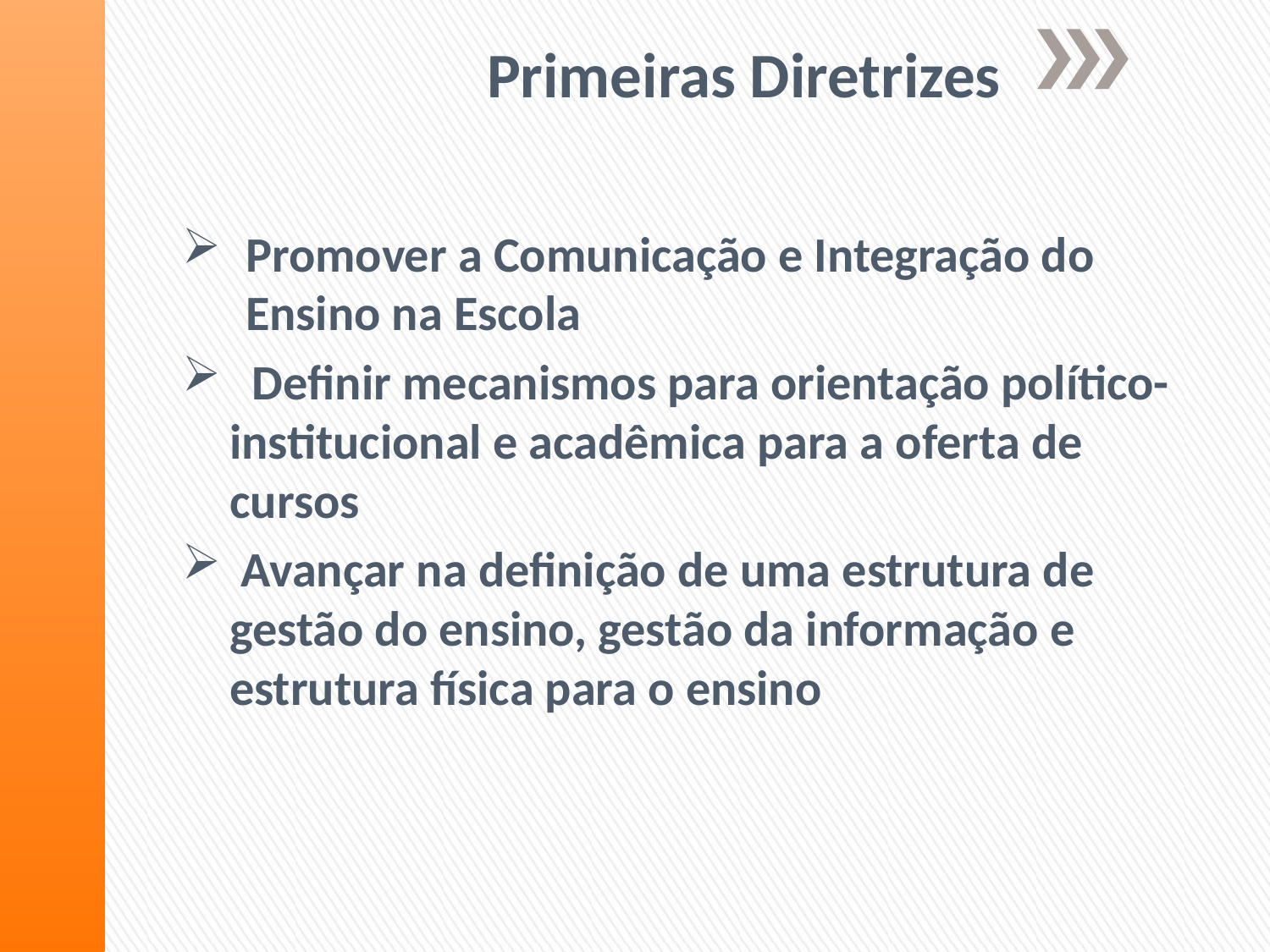

Primeiras Diretrizes
Promover a Comunicação e Integração do Ensino na Escola
  Definir mecanismos para orientação político-institucional e acadêmica para a oferta de cursos
 Avançar na definição de uma estrutura de gestão do ensino, gestão da informação e estrutura física para o ensino